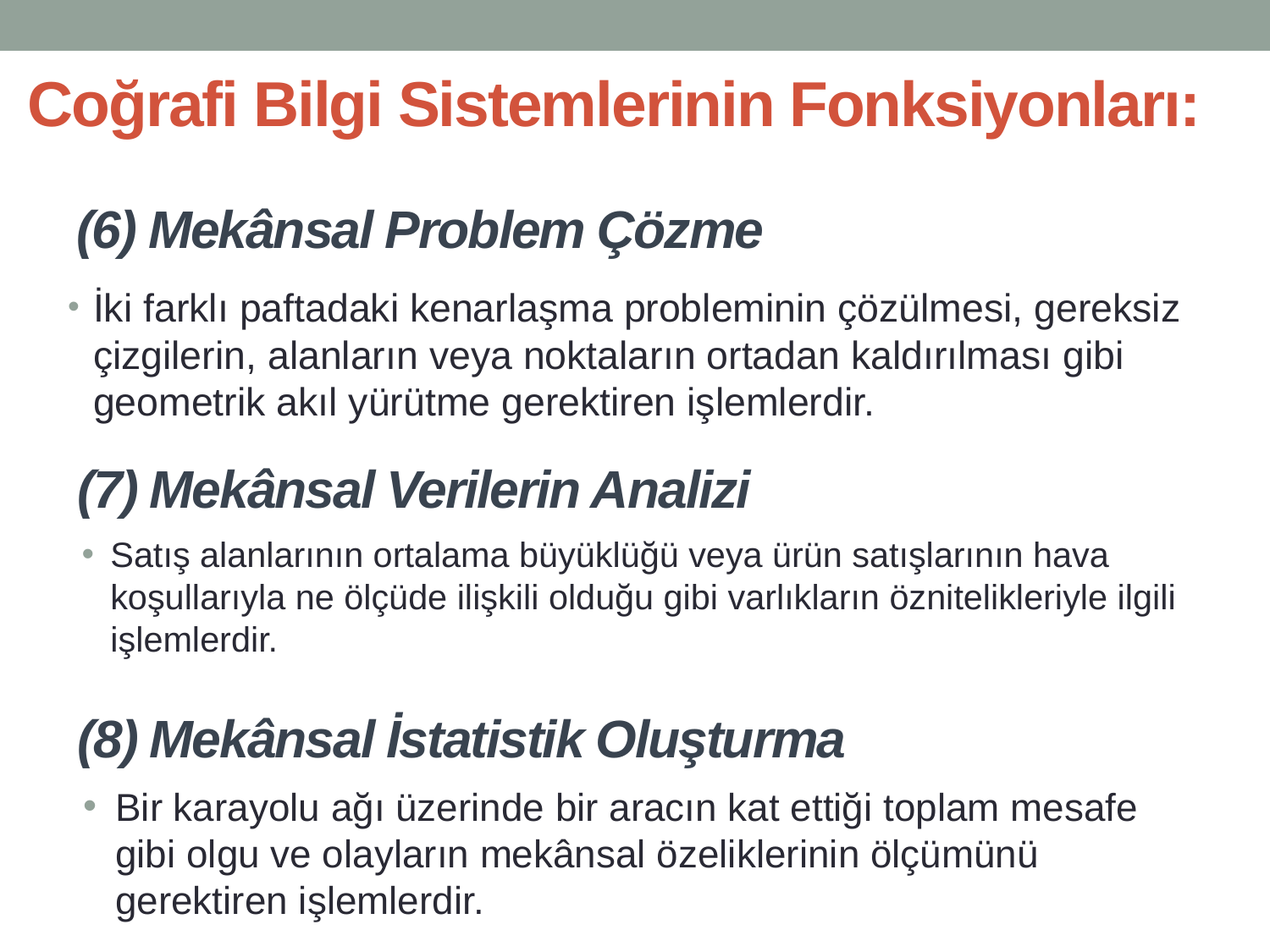

224
# Coğrafi Bilgi Sistemlerinin Fonksiyonları:
(6) Mekânsal Problem Çözme
İki farklı paftadaki kenarlaşma probleminin çözülmesi, gereksiz çizgilerin, alanların veya noktaların ortadan kaldırılması gibi geometrik akıl yürütme gerektiren işlemlerdir.
(7) Mekânsal Verilerin Analizi
Satış alanlarının ortalama büyüklüğü veya ürün satışlarının hava koşullarıyla ne ölçüde ilişkili olduğu gibi varlıkların öznitelikleriyle ilgili işlemlerdir.
(8) Mekânsal İstatistik Oluşturma
Bir karayolu ağı üzerinde bir aracın kat ettiği toplam mesafe gibi olgu ve olayların mekânsal özeliklerinin ölçümünü gerektiren işlemlerdir.